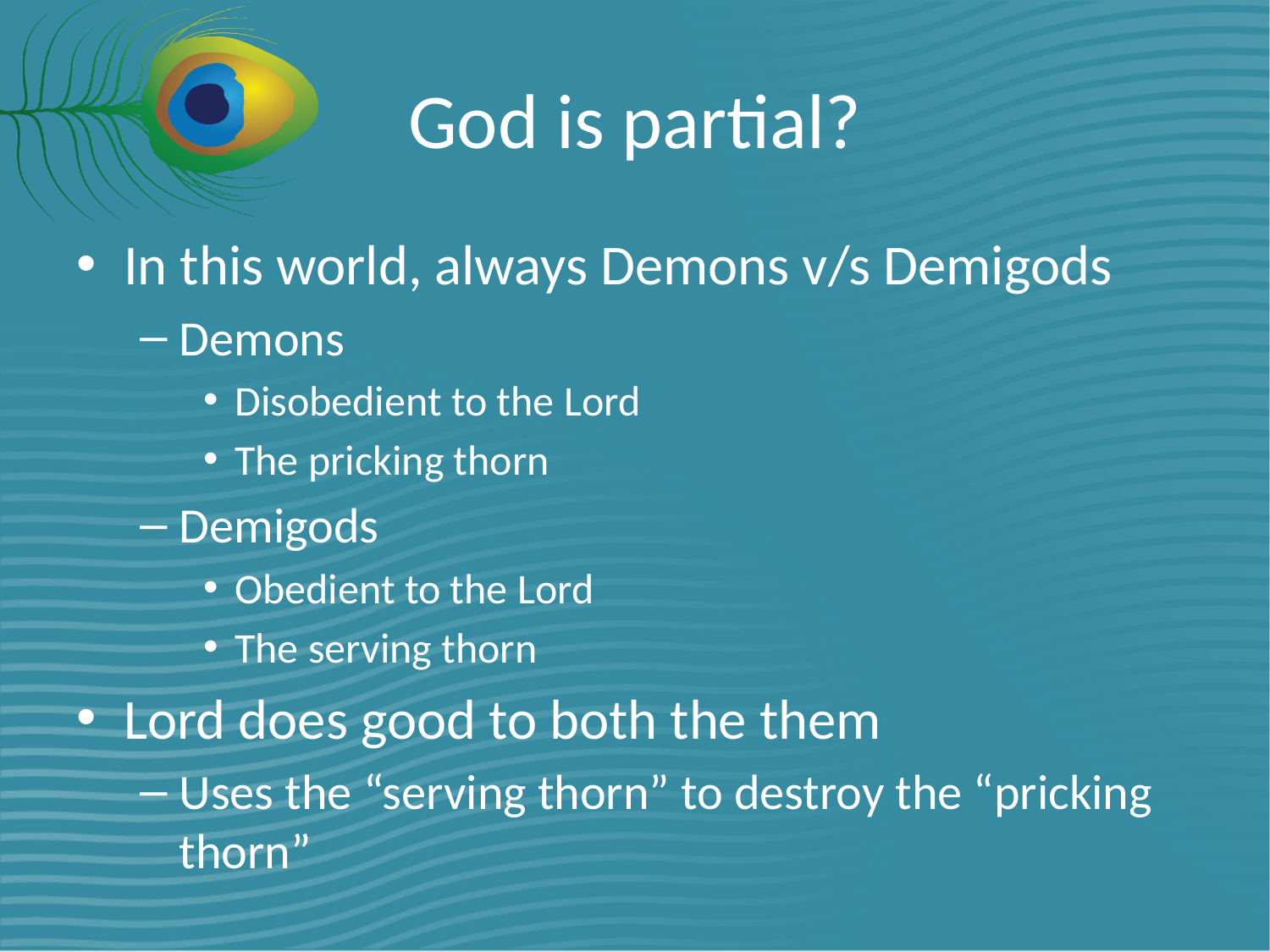

# God is partial?
In this world, always Demons v/s Demigods
Demons
Disobedient to the Lord
The pricking thorn
Demigods
Obedient to the Lord
The serving thorn
Lord does good to both the them
Uses the “serving thorn” to destroy the “pricking thorn”